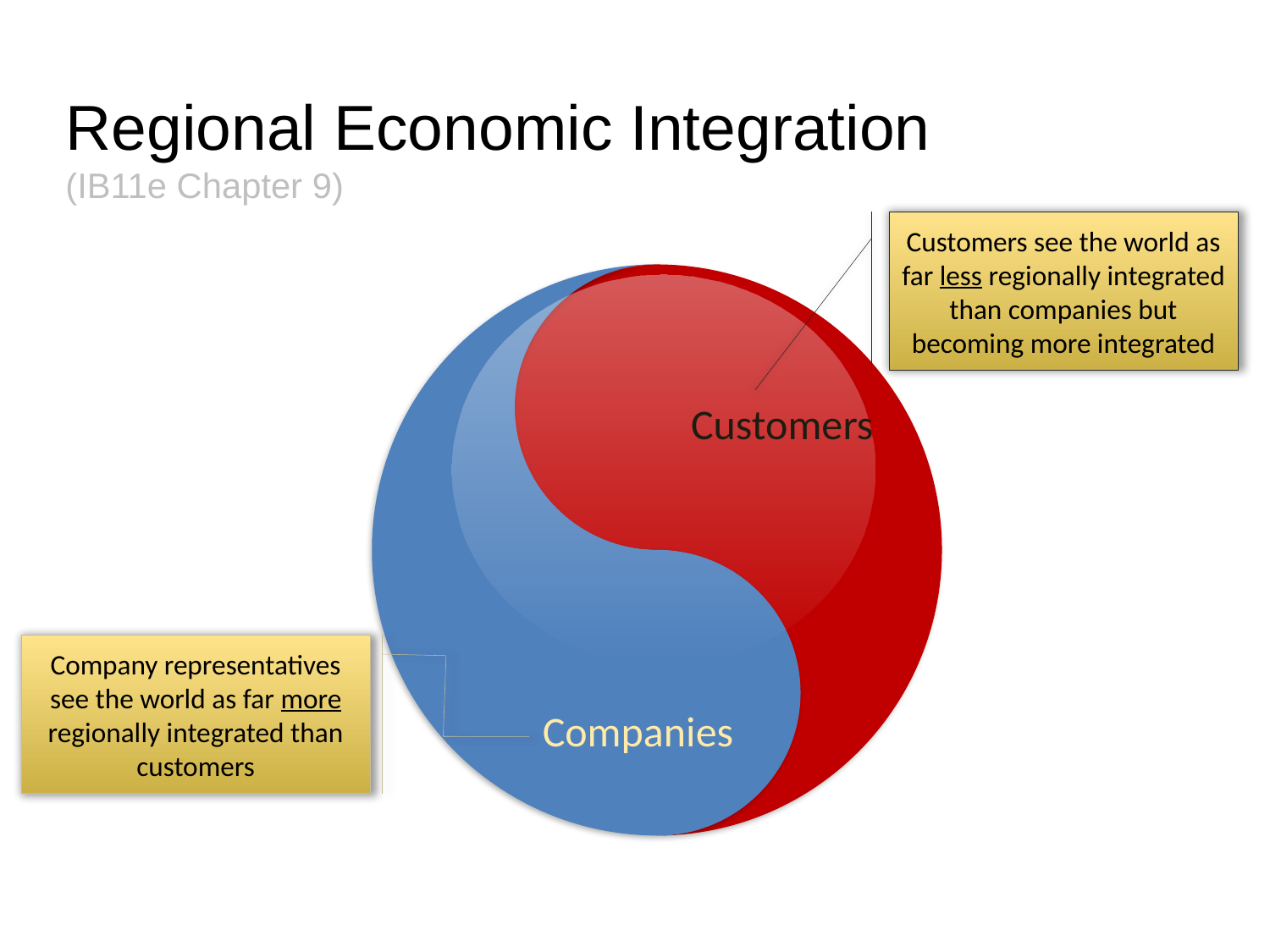

# Regional Economic Integration (IB11e Chapter 9)
Customers see the world as far less regionally integrated than companies but becoming more integrated
Customers

Company representatives see the world as far more regionally integrated than customers
Companies